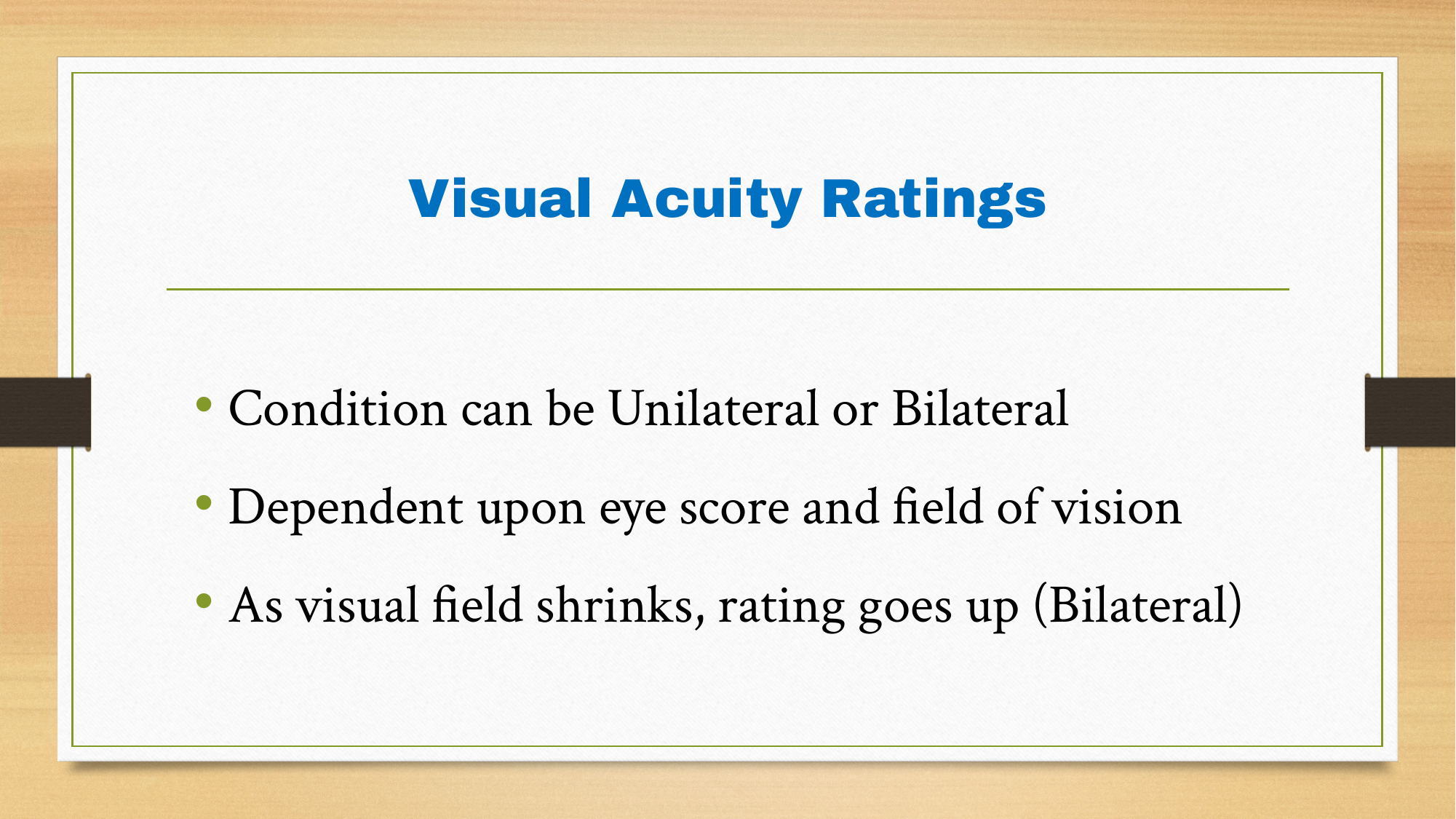

# Visual Acuity Ratings
Condition can be Unilateral or Bilateral
Dependent upon eye score and field of vision
As visual field shrinks, rating goes up (Bilateral)